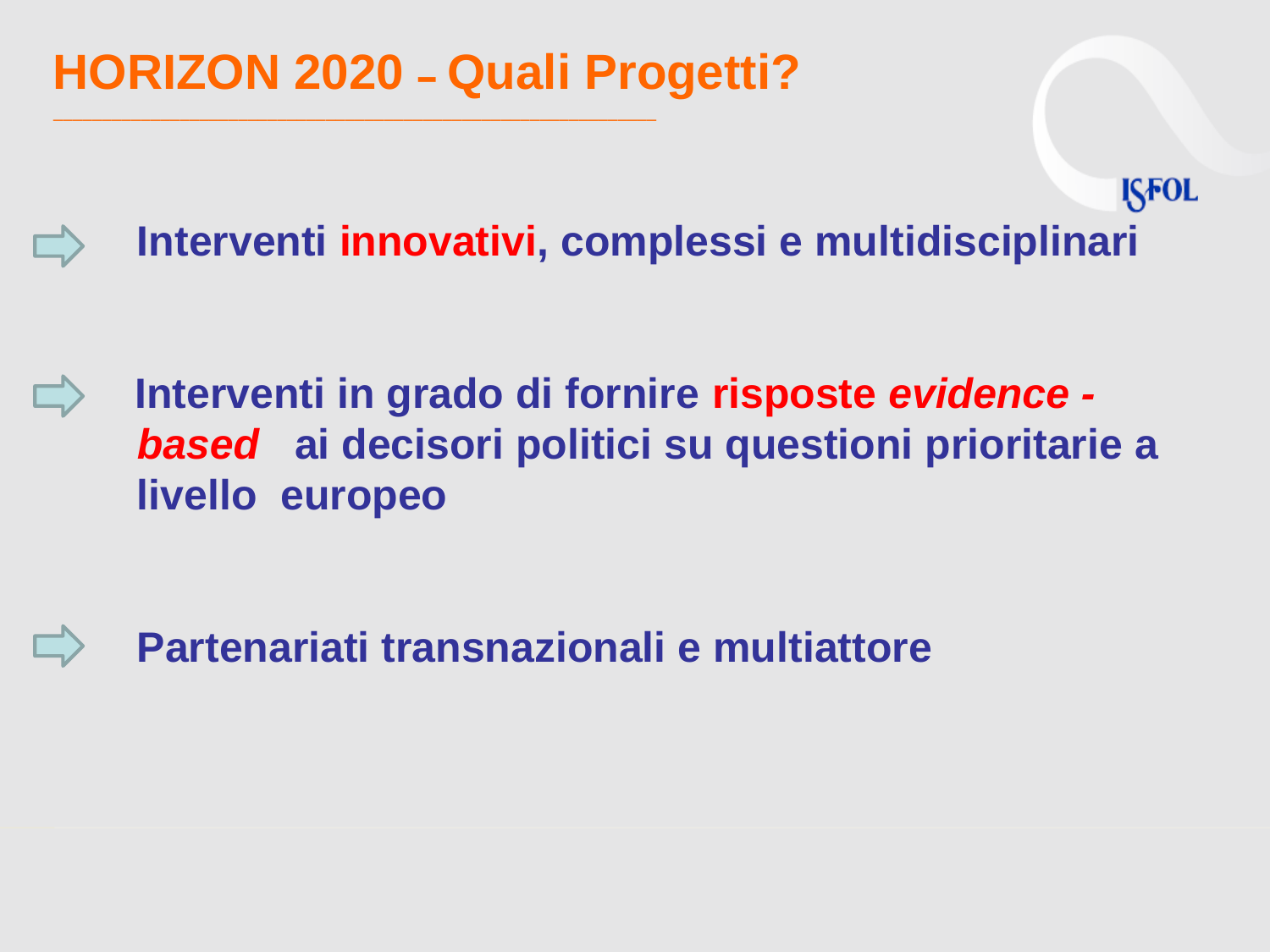

# HORIZON 2020 – Quali Progetti? ______________________________________________________________

Interventi innovativi, complessi e multidisciplinari

    Interventi in grado di fornire risposte evidence - based   ai decisori politici su questioni prioritarie a livello  europeo

Partenariati transnazionali e multiattore